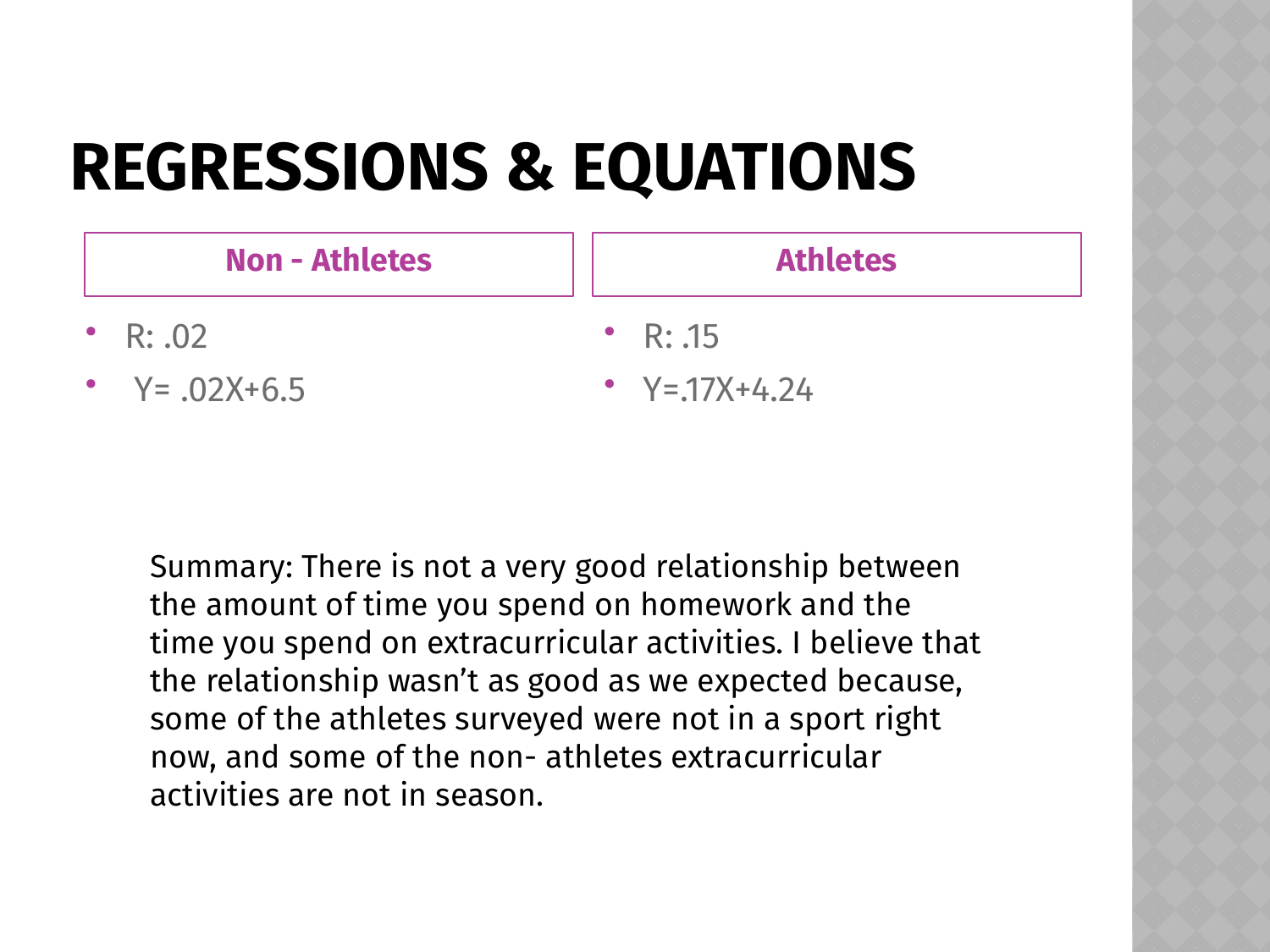

# Regressions & equations
Non - Athletes

Athletes

R: .02
 Y= .02X+6.5

R: .15
Y=.17X+4.24

Summary: There is not a very good relationship between the amount of time you spend on homework and the time you spend on extracurricular activities. I believe that the relationship wasn’t as good as we expected because, some of the athletes surveyed were not in a sport right now, and some of the non- athletes extracurricular activities are not in season.